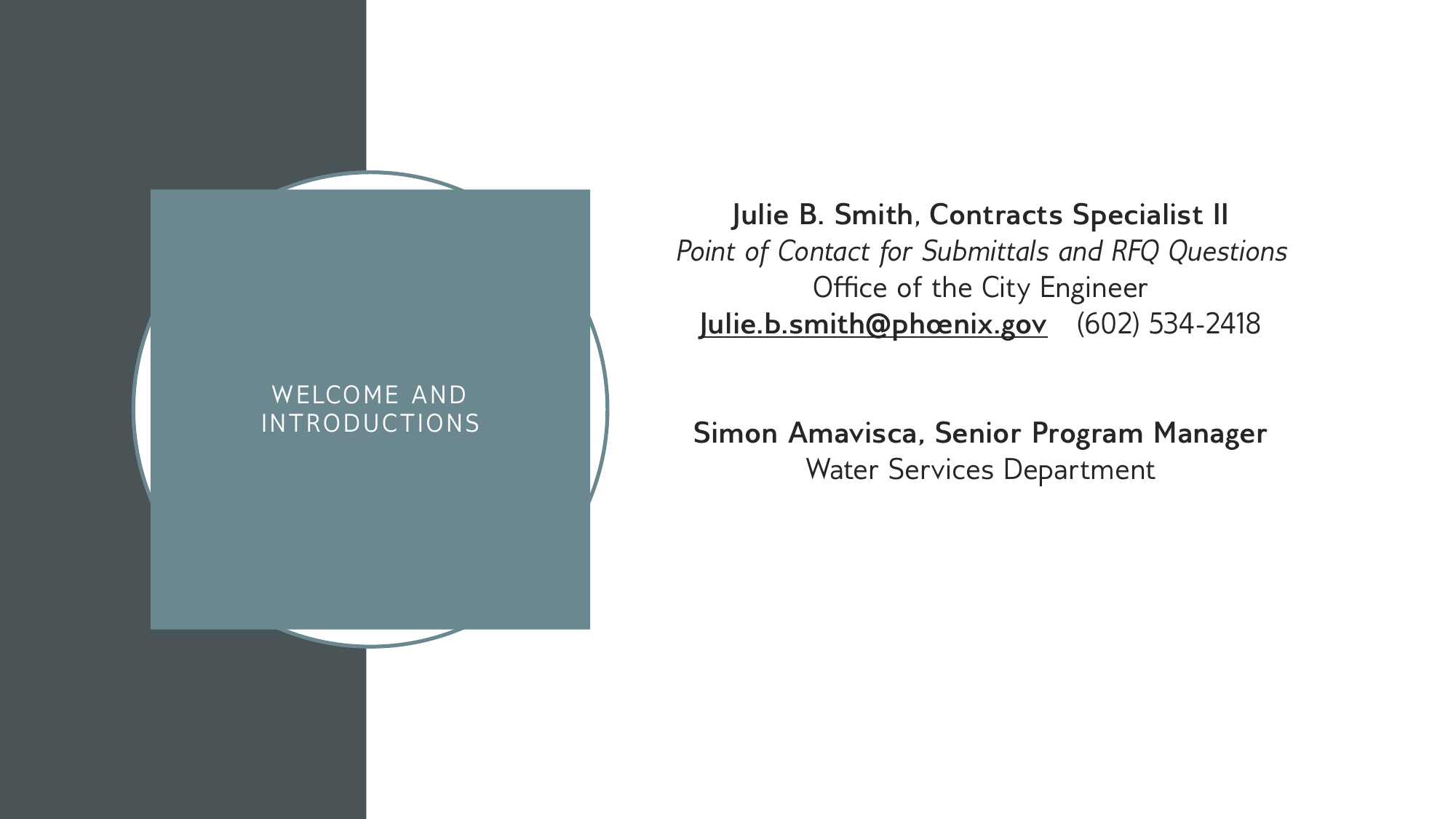

Julie B. Smith, Contracts Specialist II
Point of Contact for Submittals and RFQ Questions
Office of the City Engineer
Julie.b.smith@phoenix.gov   (602) 534-2418

Simon Amavisca, Senior Program Manager
Water Services Department

# Welcome and Introductions